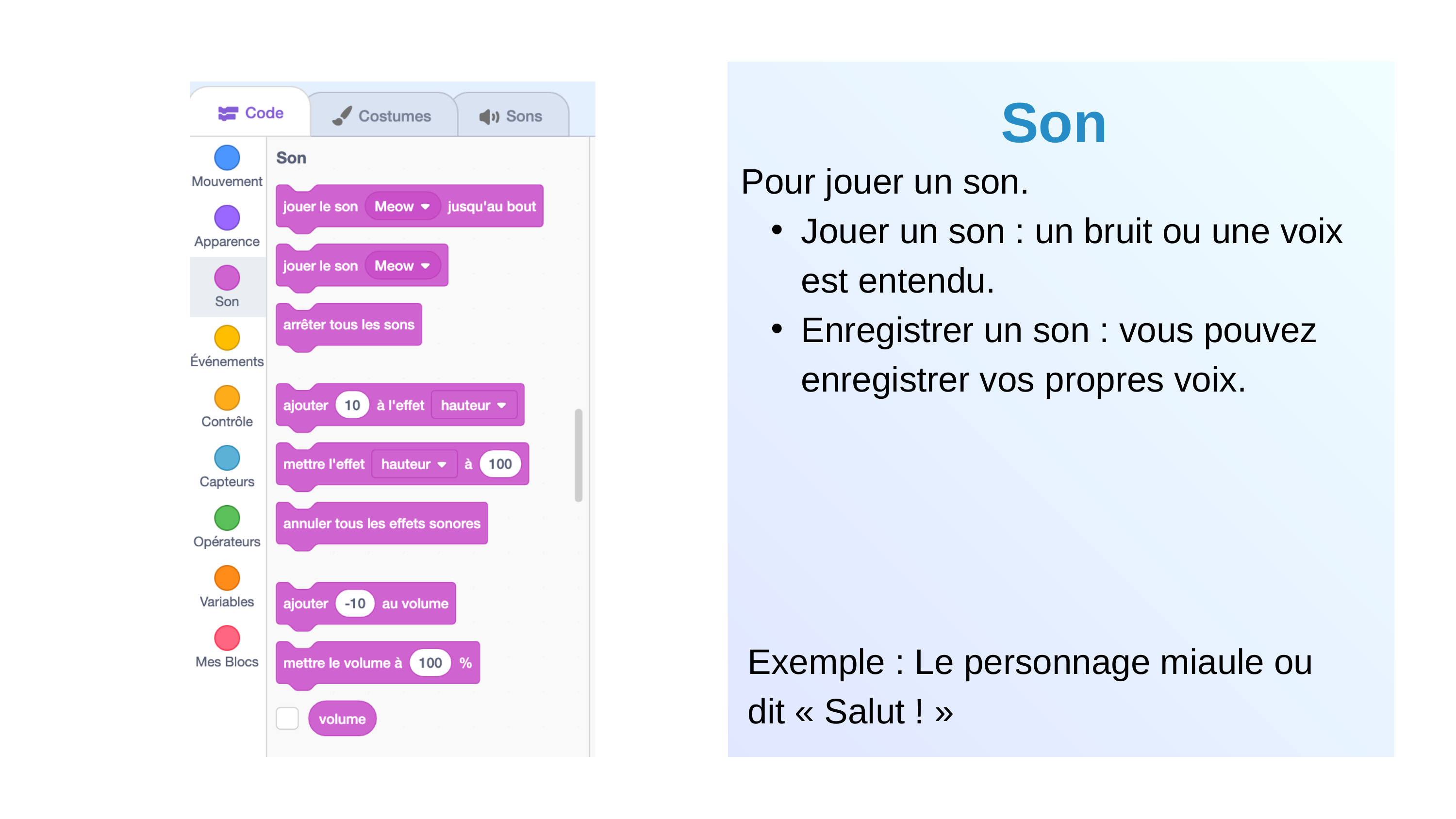

Son

Pour jouer un son.
Jouer un son : un bruit ou une voix est entendu.
Enregistrer un son : vous pouvez enregistrer vos propres voix.

Exemple : Le personnage miaule ou dit « Salut ! »